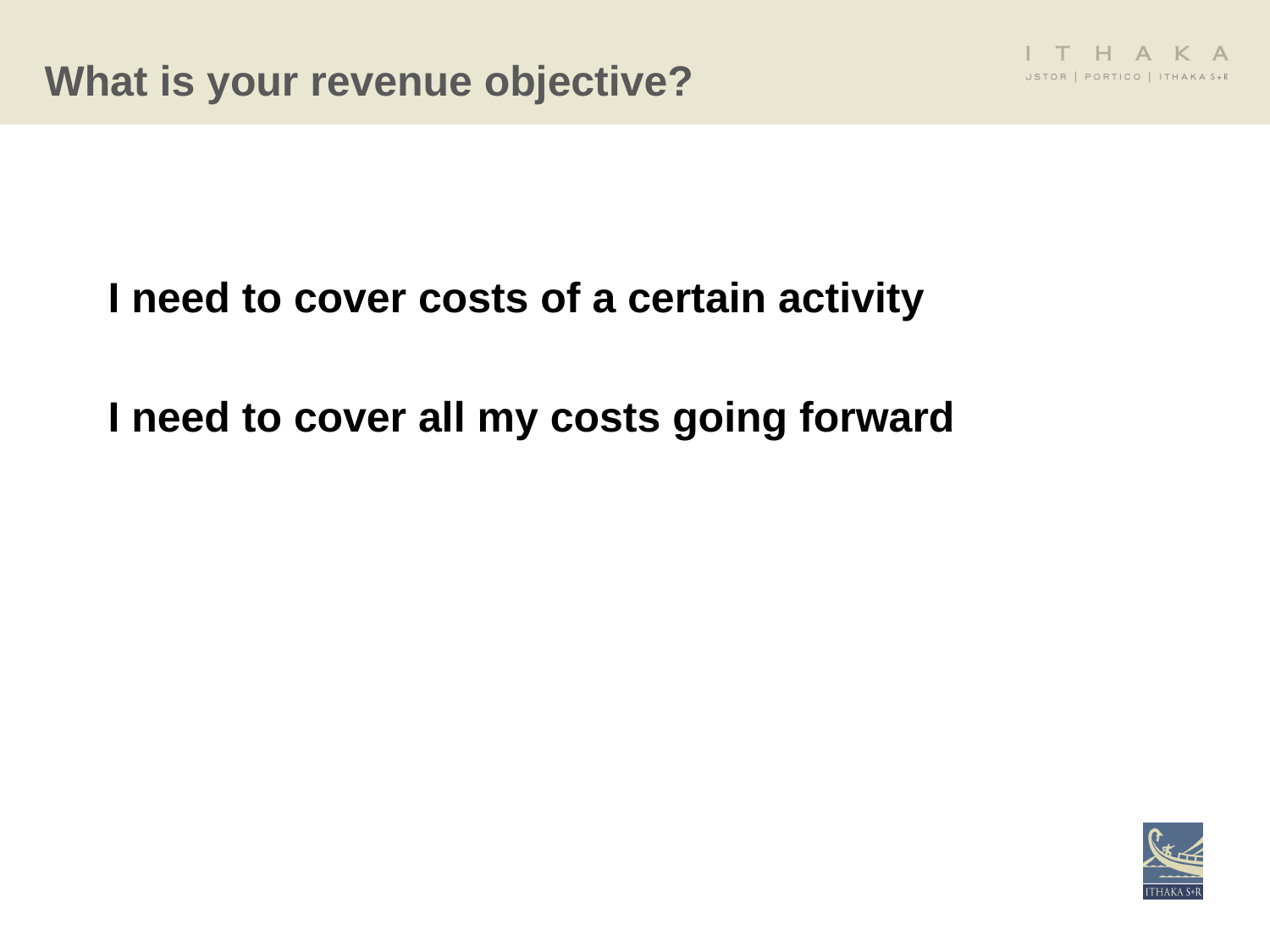

# What is your revenue objective?
I need to cover costs of a certain activity

I need to cover all my costs going forward